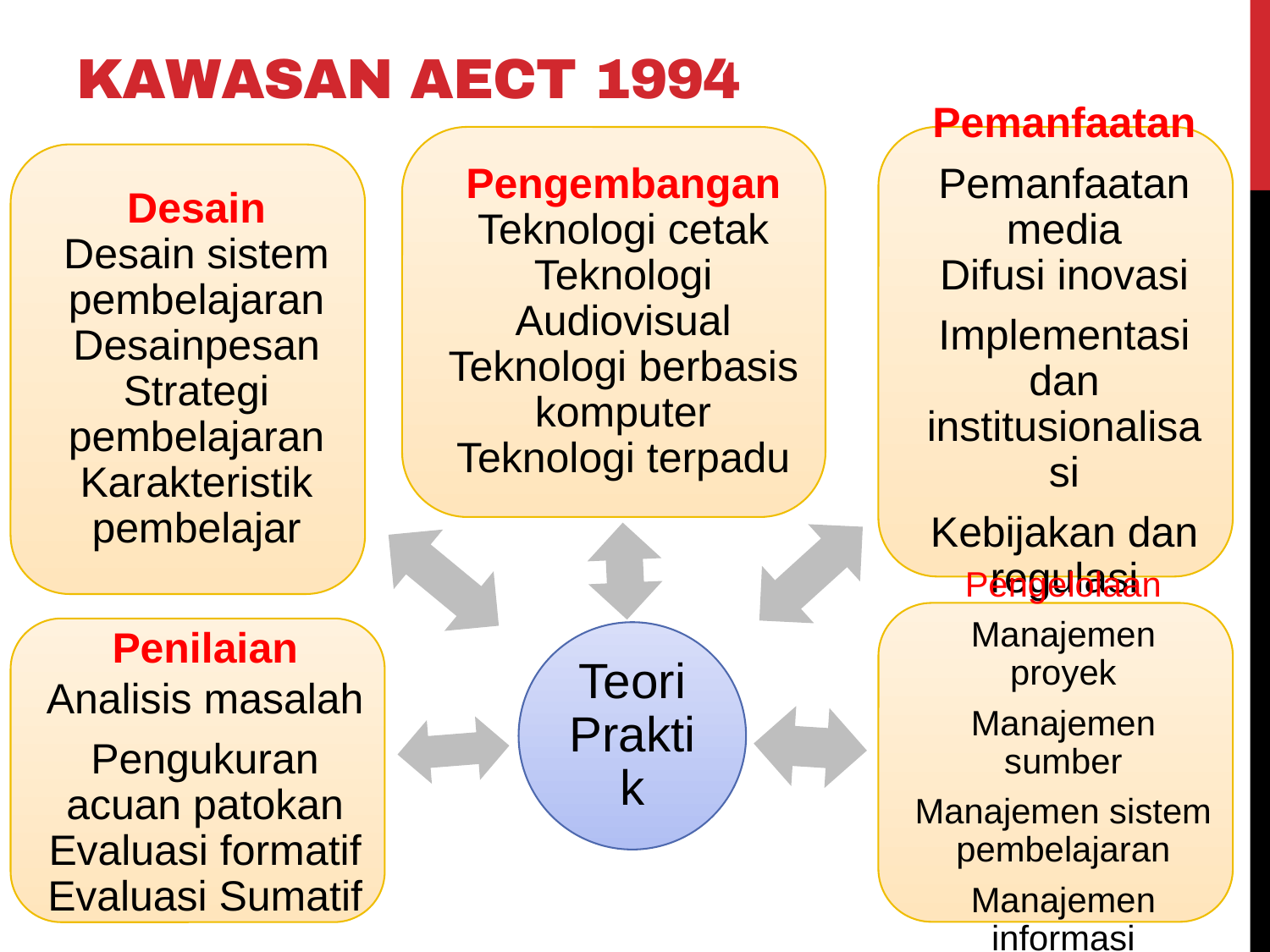

# Kawasan aect 1994
Teori Praktik

Pengembangan
Teknologi cetak
Teknologi Audiovisual
Teknologi berbasis komputer
Teknologi terpadu

Pemanfaatan
Pemanfaatan media
Difusi inovasi
Implementasi dan institusionalisasi
Kebijakan dan regulasi

Pengelolaan
Manajemen proyek
Manajemen sumber
Manajemen sistem pembelajaran
Manajemen informasi

Penilaian
Analisis masalah
Pengukuran acuan patokan
Evaluasi formatif
Evaluasi Sumatif

Desain
Desain sistem pembelajaran
Desainpesan
Strategi pembelajaran
Karakteristik pembelajar